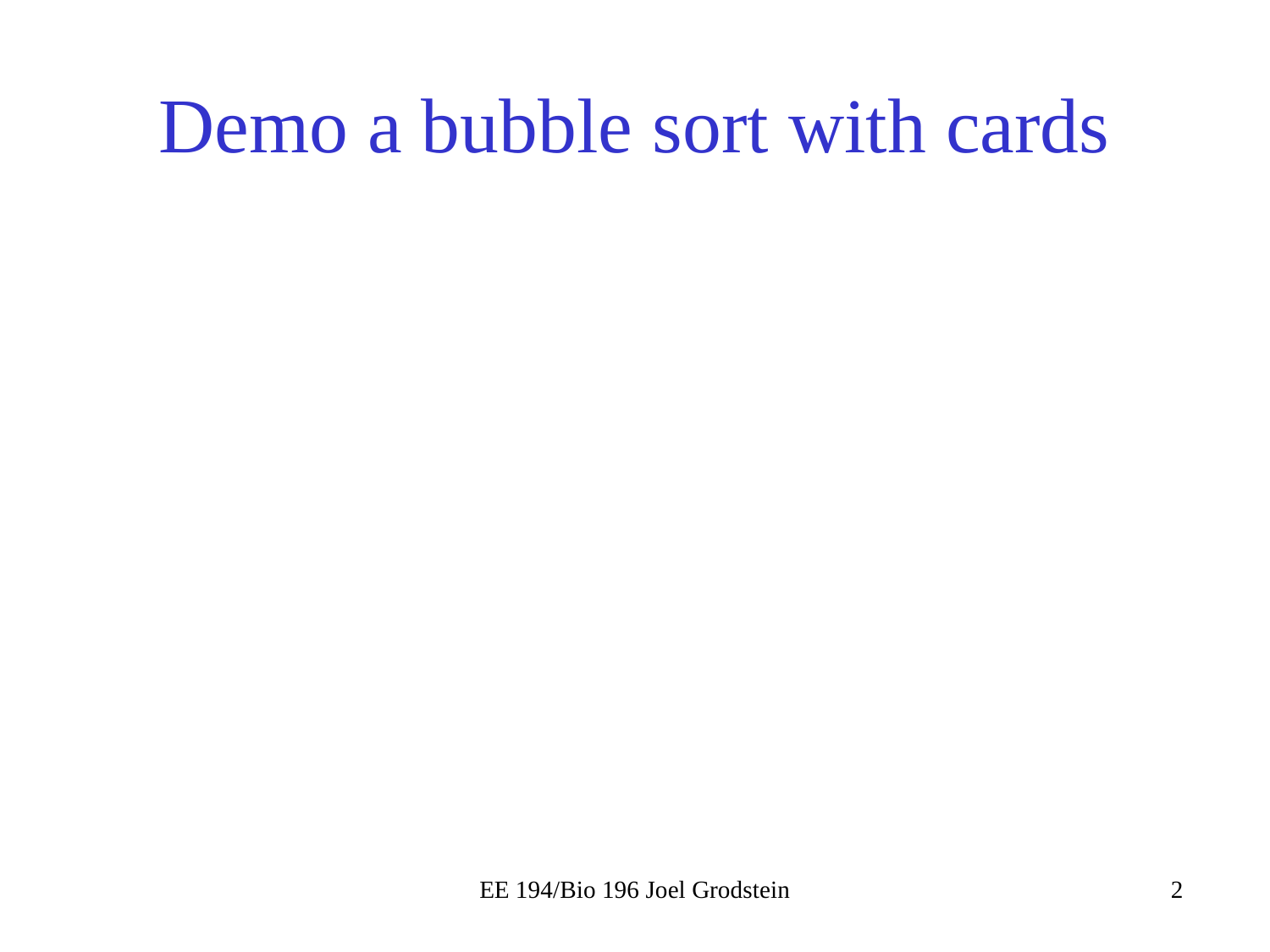

# Demo a bubble sort with cards

EE 194/Bio 196 Joel Grodstein